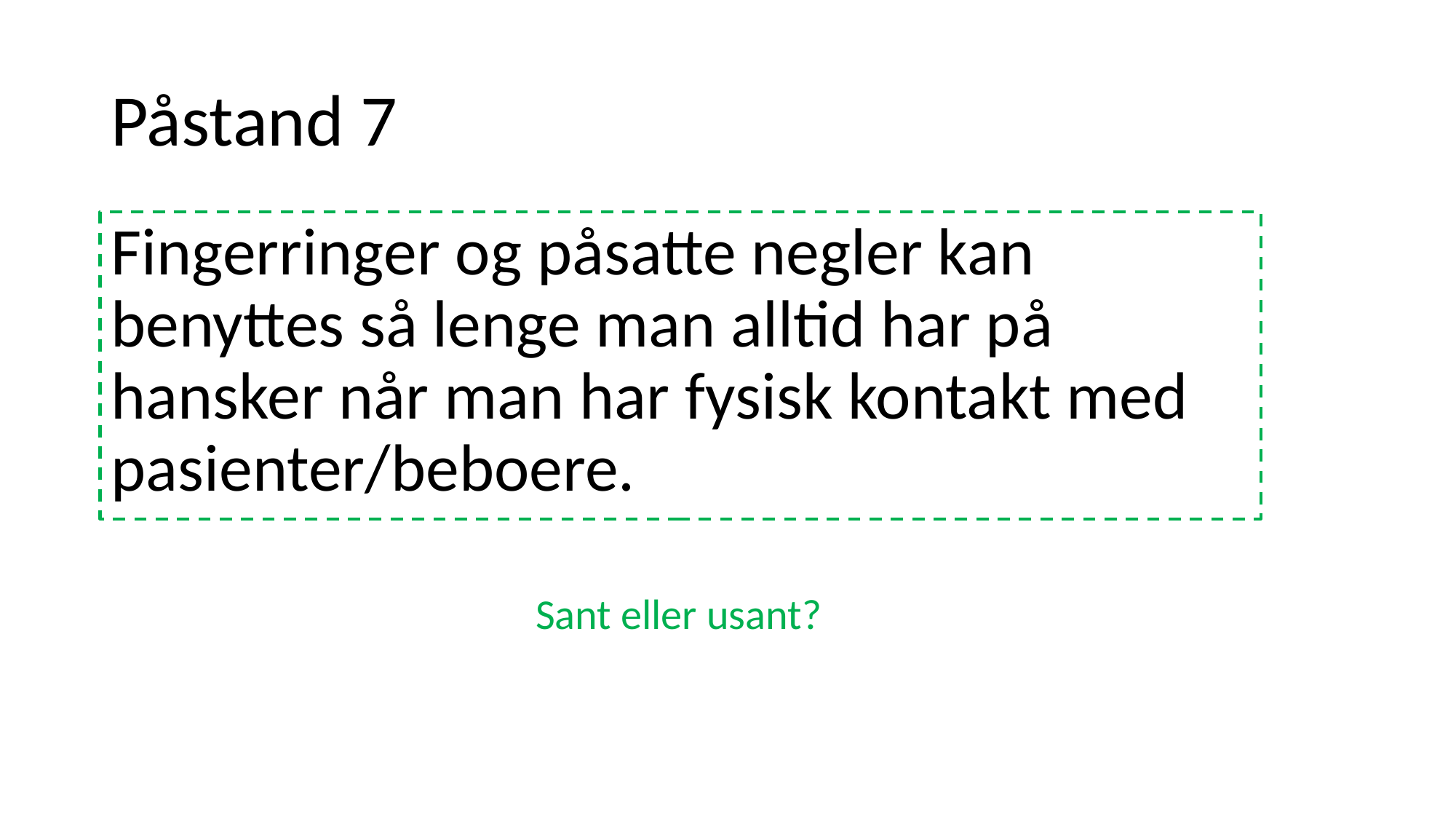

# Påstand 7
Fingerringer og påsatte negler kan benyttes så lenge man alltid har på hansker når man har fysisk kontakt med pasienter/beboere.
Sant eller usant?